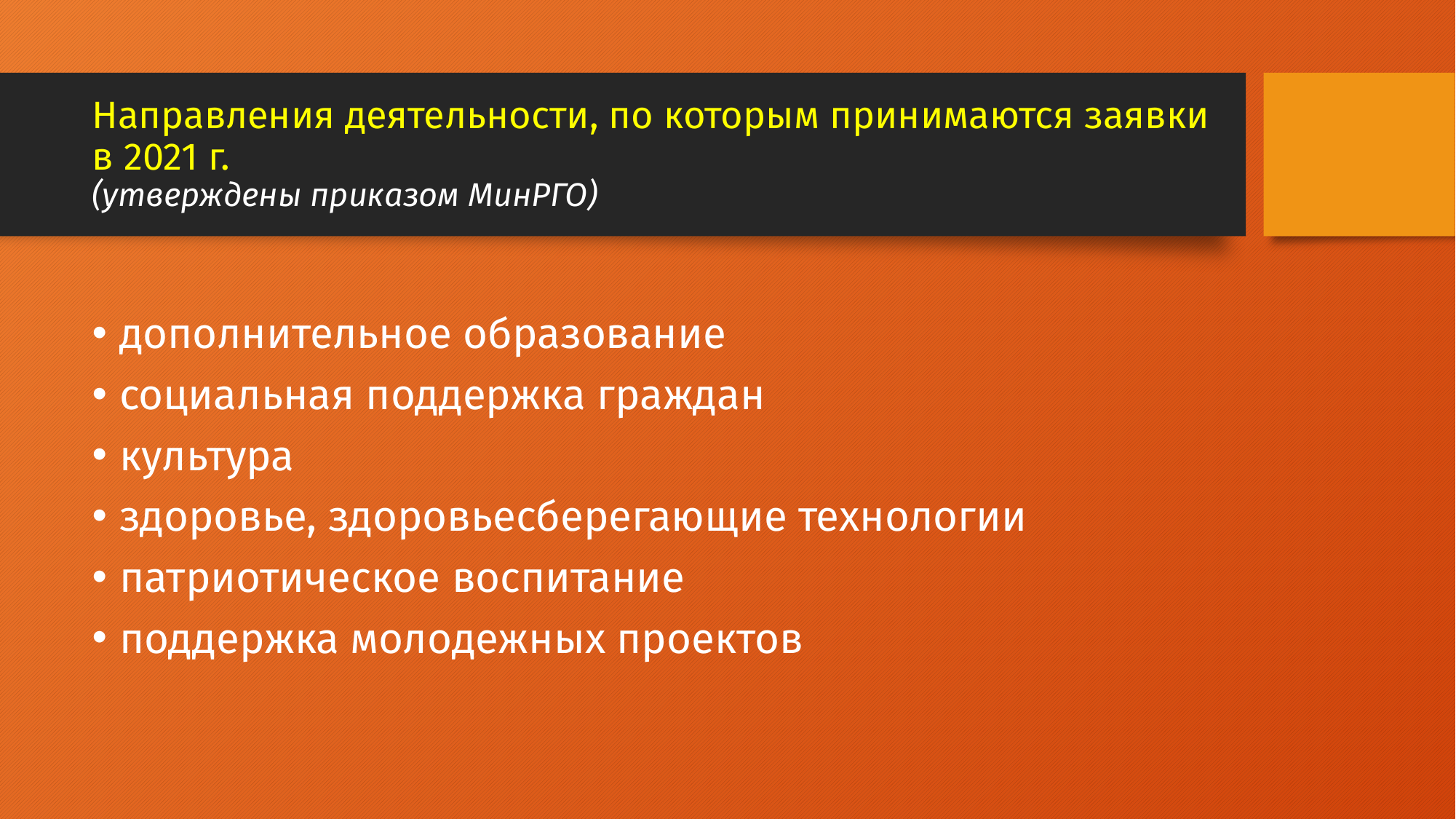

# Направления деятельности, по которым принимаются заявки в 2021 г. (утверждены приказом МинРГО)
дополнительное образование
социальная поддержка граждан
культура
здоровье, здоровьесберегающие технологии
патриотическое воспитание
поддержка молодежных проектов